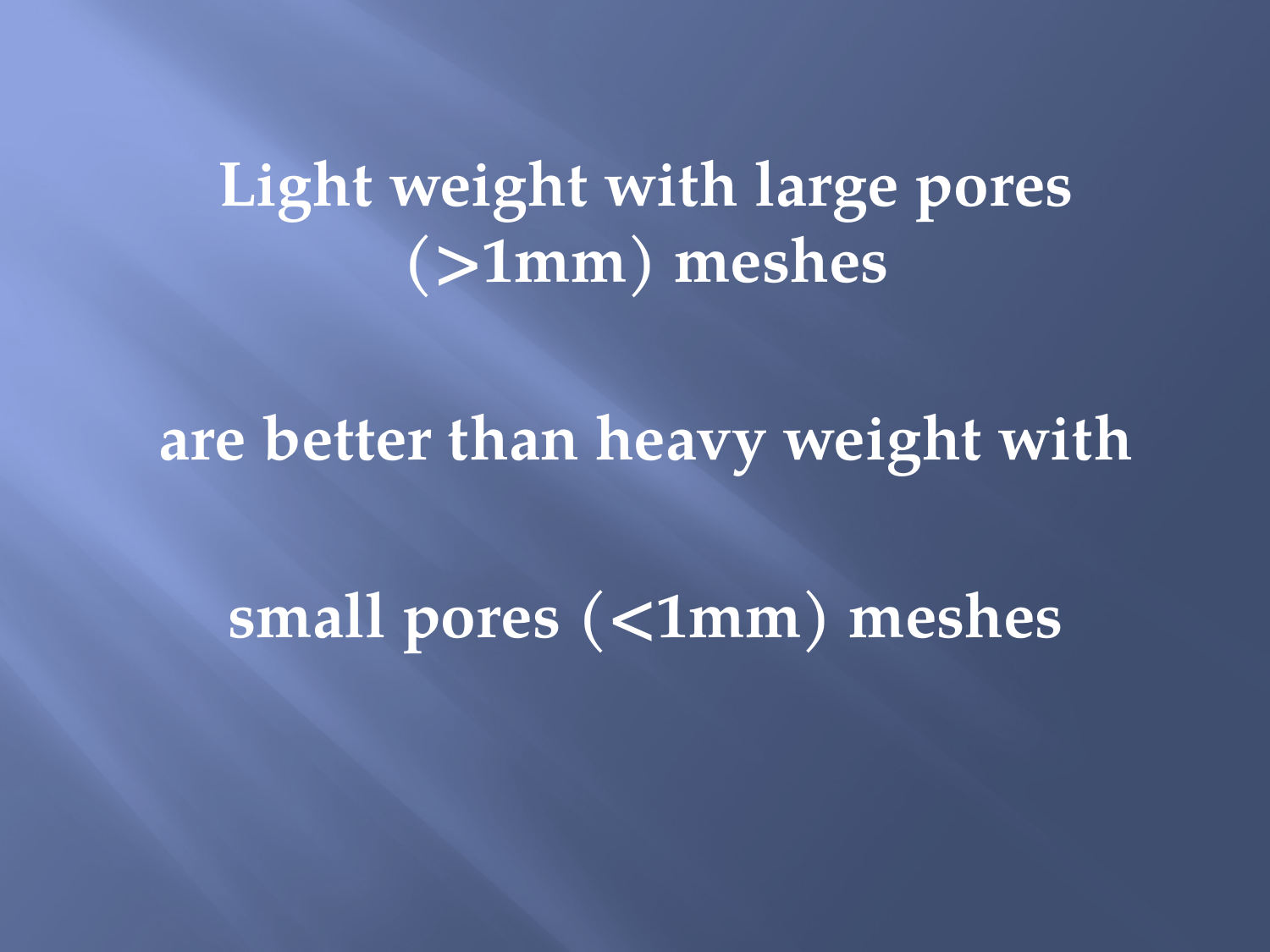

#
Light weight with large pores (>1mm) meshes

 are better than heavy weight with

small pores (<1mm) meshes